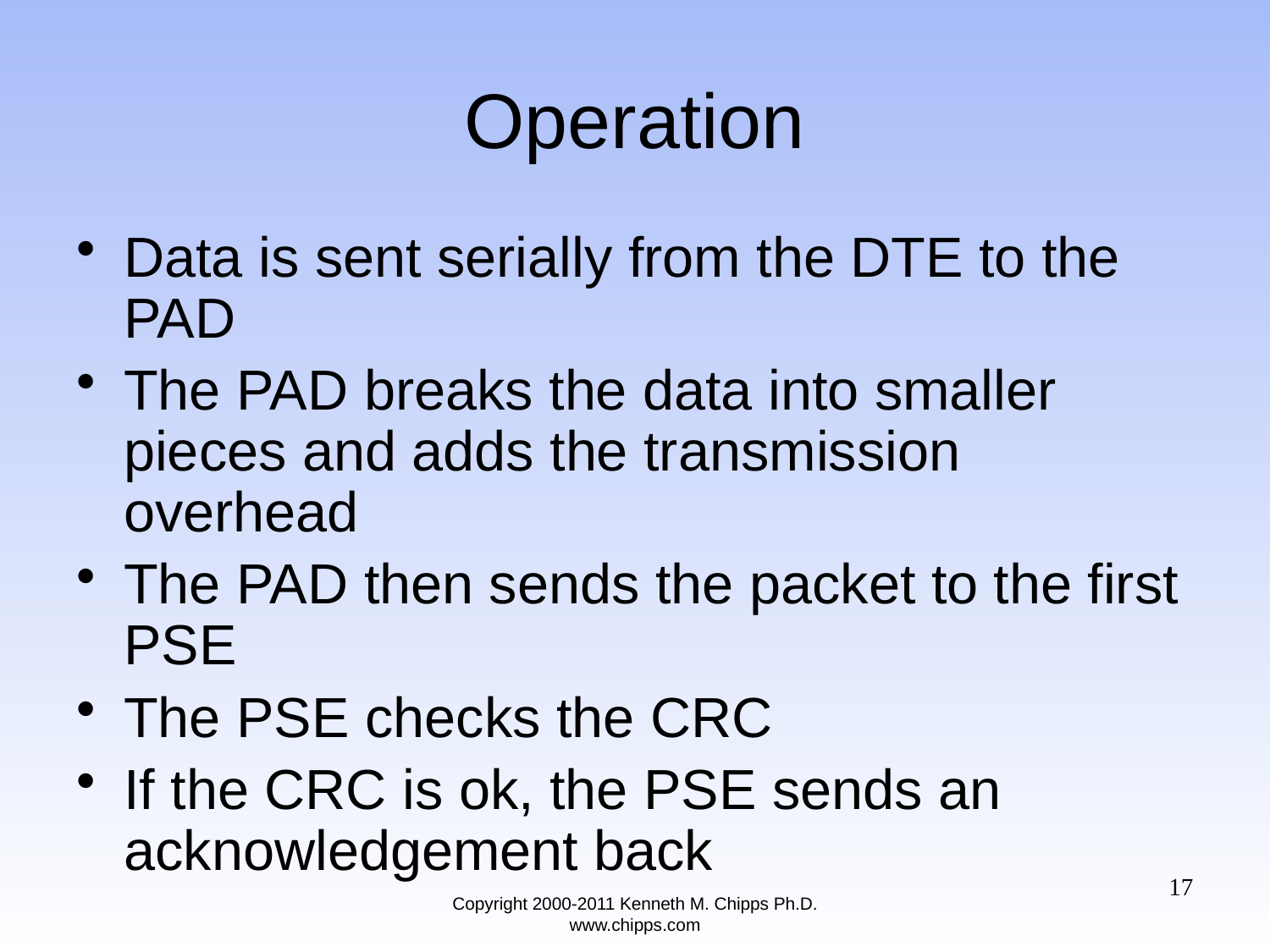

# Operation
Data is sent serially from the DTE to the PAD
The PAD breaks the data into smaller pieces and adds the transmission overhead
The PAD then sends the packet to the first PSE
The PSE checks the CRC
If the CRC is ok, the PSE sends an acknowledgement back
17
Copyright 2000-2011 Kenneth M. Chipps Ph.D. www.chipps.com